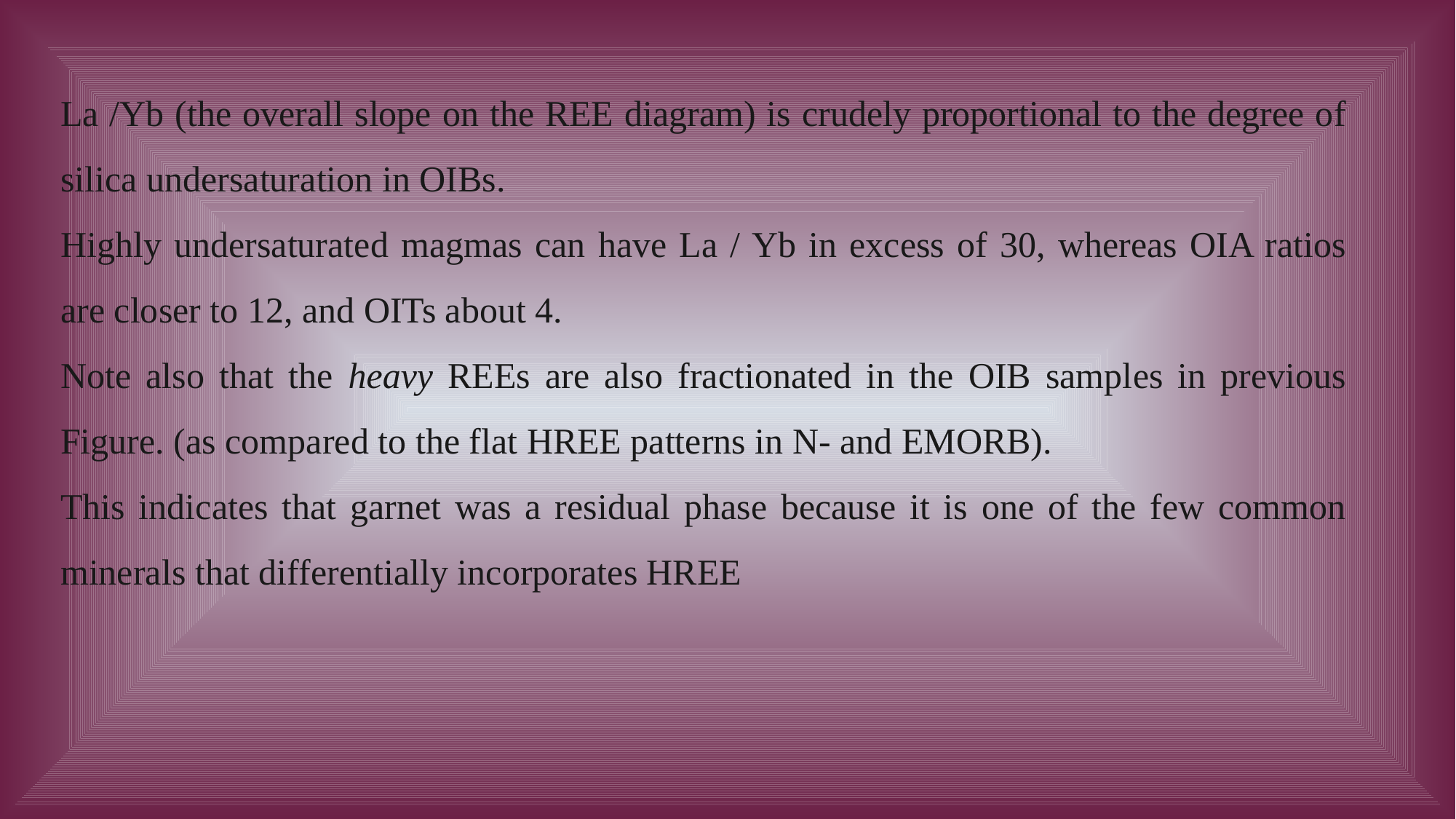

La /Yb (the overall slope on the REE diagram) is crudely proportional to the degree of silica undersaturation in OIBs.
Highly undersaturated magmas can have La / Yb in excess of 30, whereas OIA ratios are closer to 12, and OITs about 4.
Note also that the heavy REEs are also fractionated in the OIB samples in previous Figure. (as compared to the flat HREE patterns in N- and EMORB).
This indicates that garnet was a residual phase because it is one of the few common minerals that differentially incorporates HREE